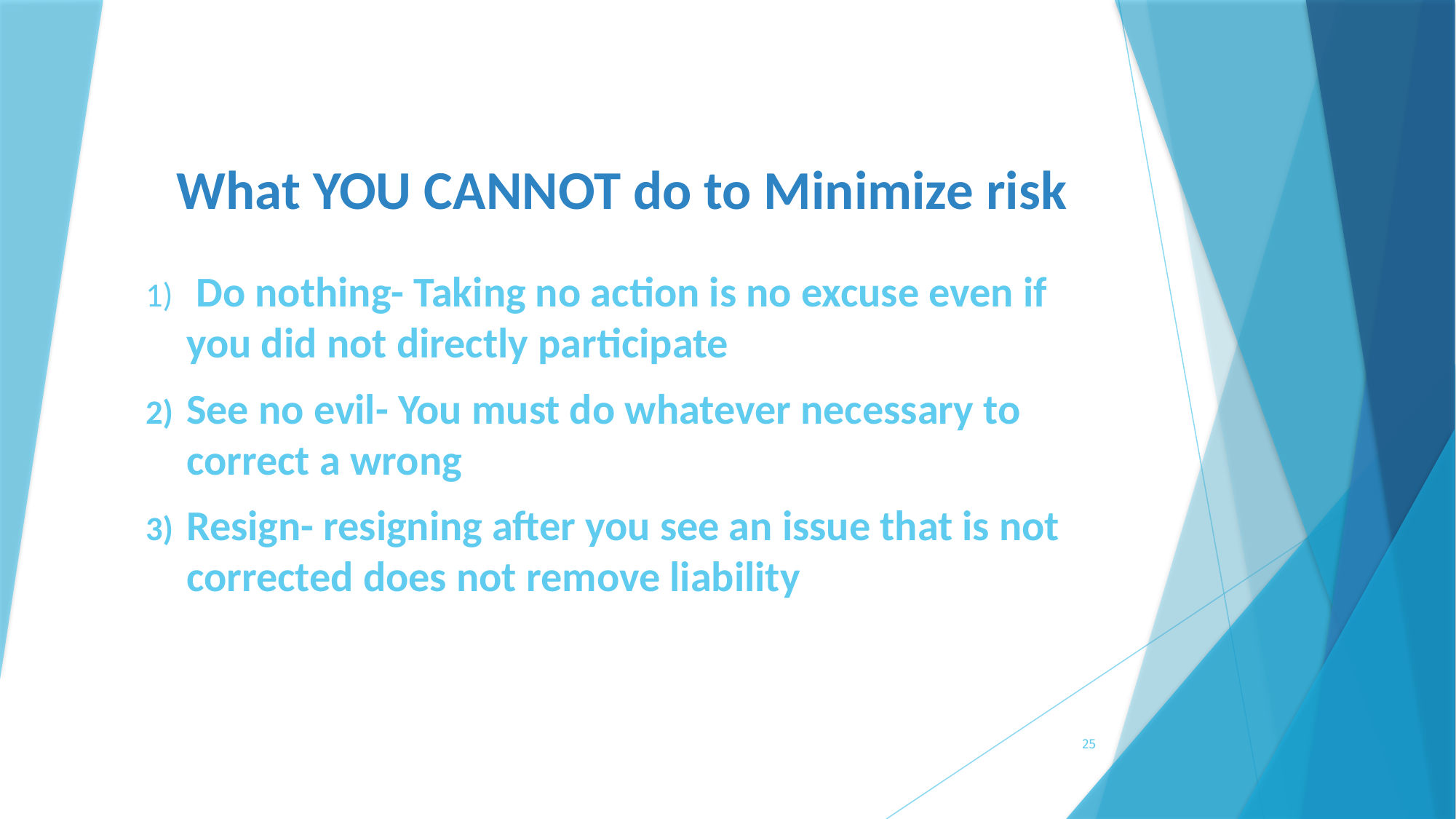

# What YOU CANNOT do to Minimize risk
 Do nothing- Taking no action is no excuse even if you did not directly participate
See no evil- You must do whatever necessary to correct a wrong
Resign- resigning after you see an issue that is not corrected does not remove liability
25